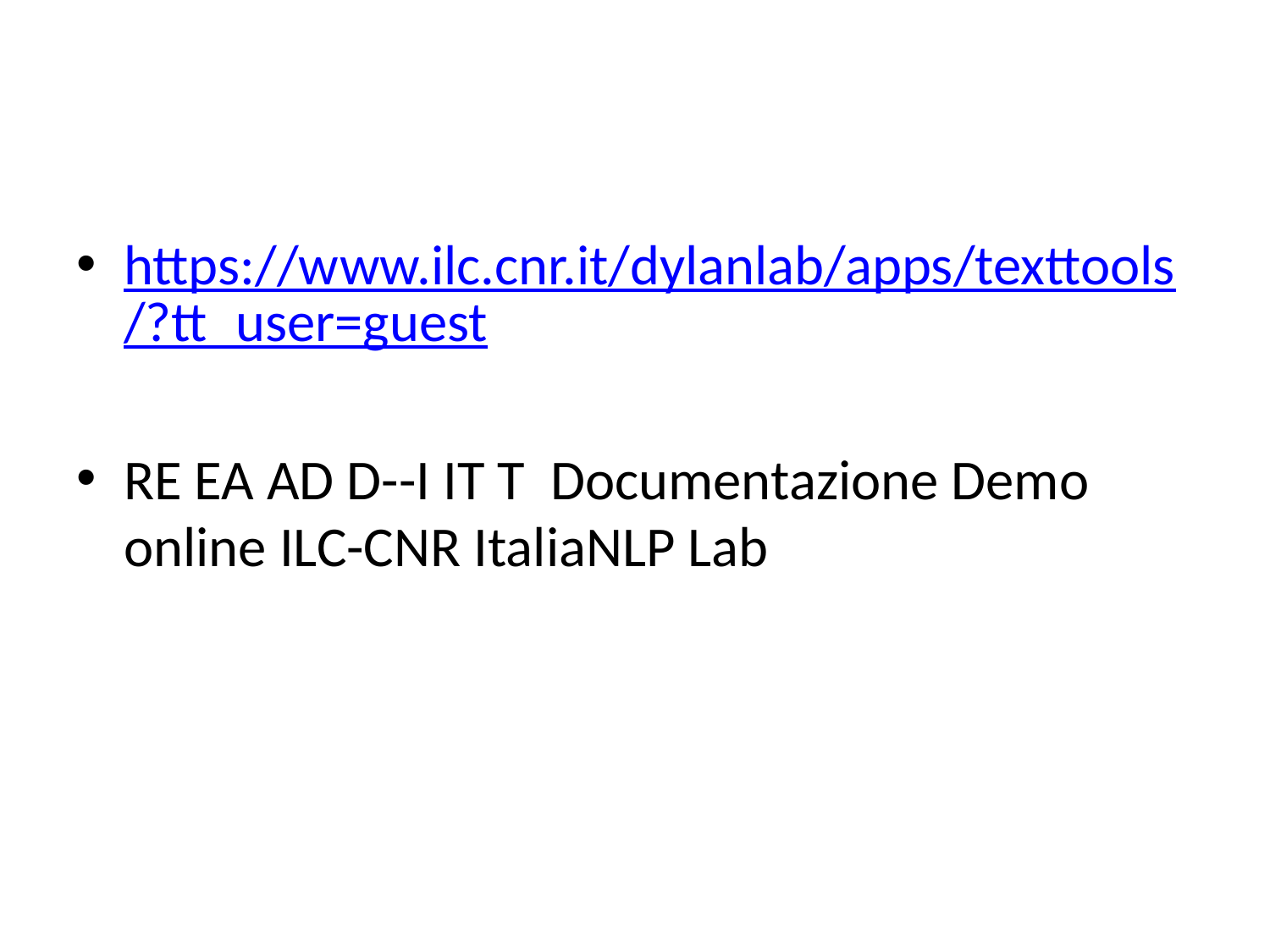

#
https://www.ilc.cnr.it/dylanlab/apps/texttools/?tt_user=guest

RE EA AD D--I IT T  Documentazione Demo online ILC-CNR ItaliaNLP Lab